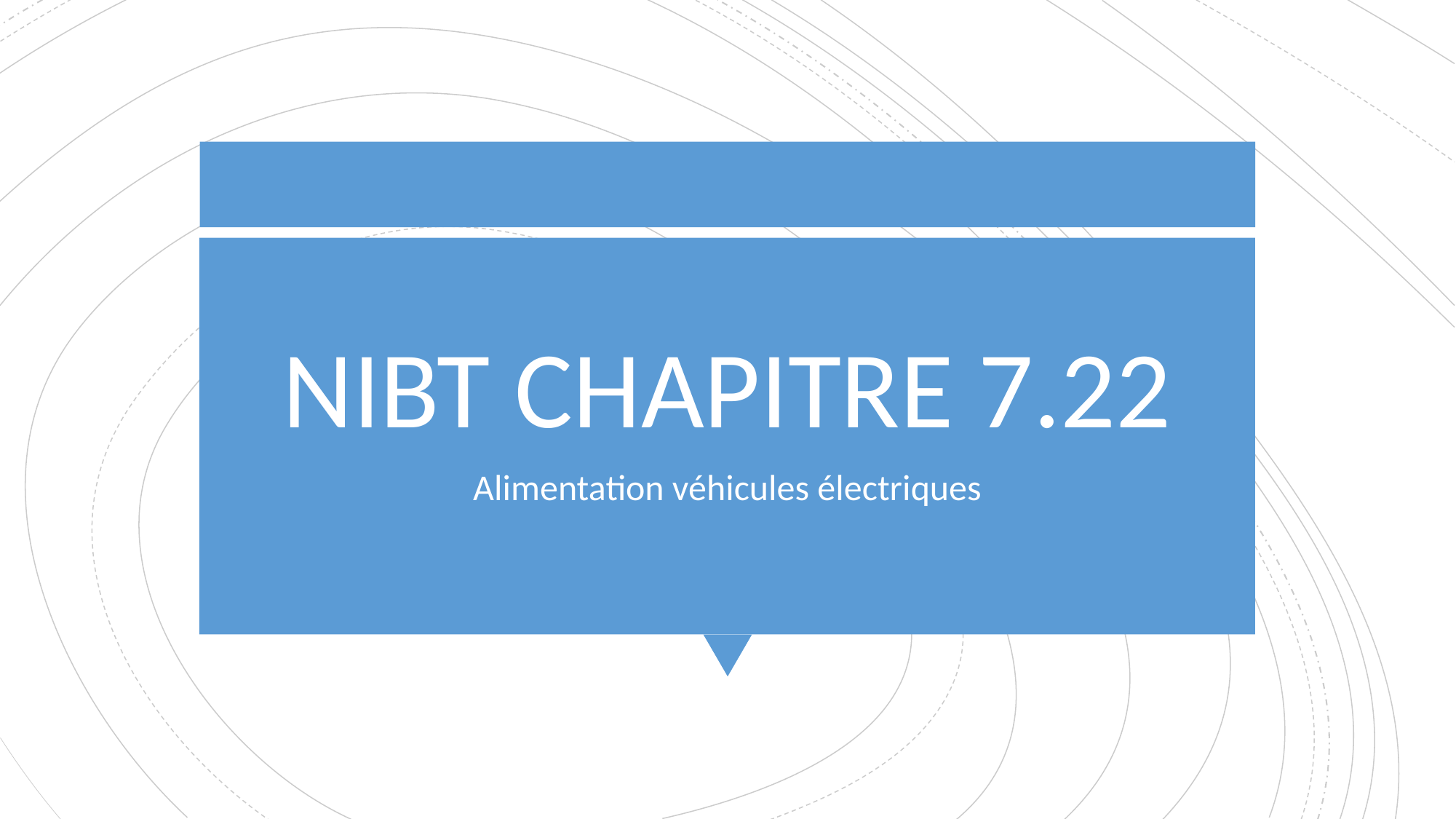

# NIBT CHAPITRE 7.22
Alimentation véhicules électriques